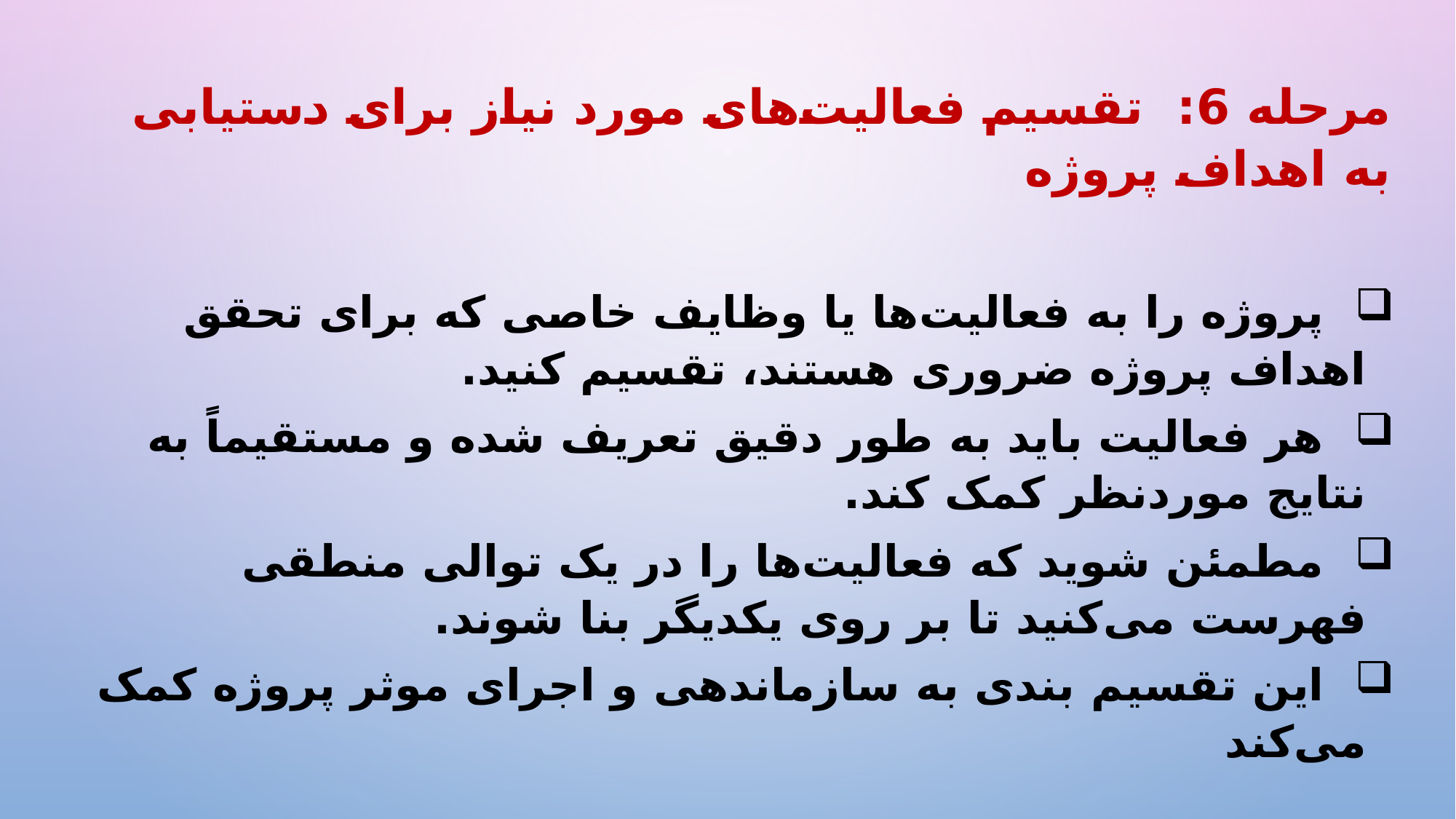

مرحله 6:  تقسیم فعالیت‌های مورد نیاز برای دستیابی به اهداف پروژه

  پروژه را به فعالیت‌ها یا وظایف خاصی که برای تحقق اهداف پروژه ضروری هستند، تقسیم کنید.
  هر فعالیت باید به طور دقیق تعریف شده و مستقیماً به نتایج موردنظر کمک کند.
  مطمئن شوید که فعالیت‌ها را در یک توالی منطقی فهرست می‌کنید تا بر روی یکدیگر بنا شوند.
  این تقسیم ‌بندی به سازماندهی و اجرای موثر پروژه کمک می‌کند